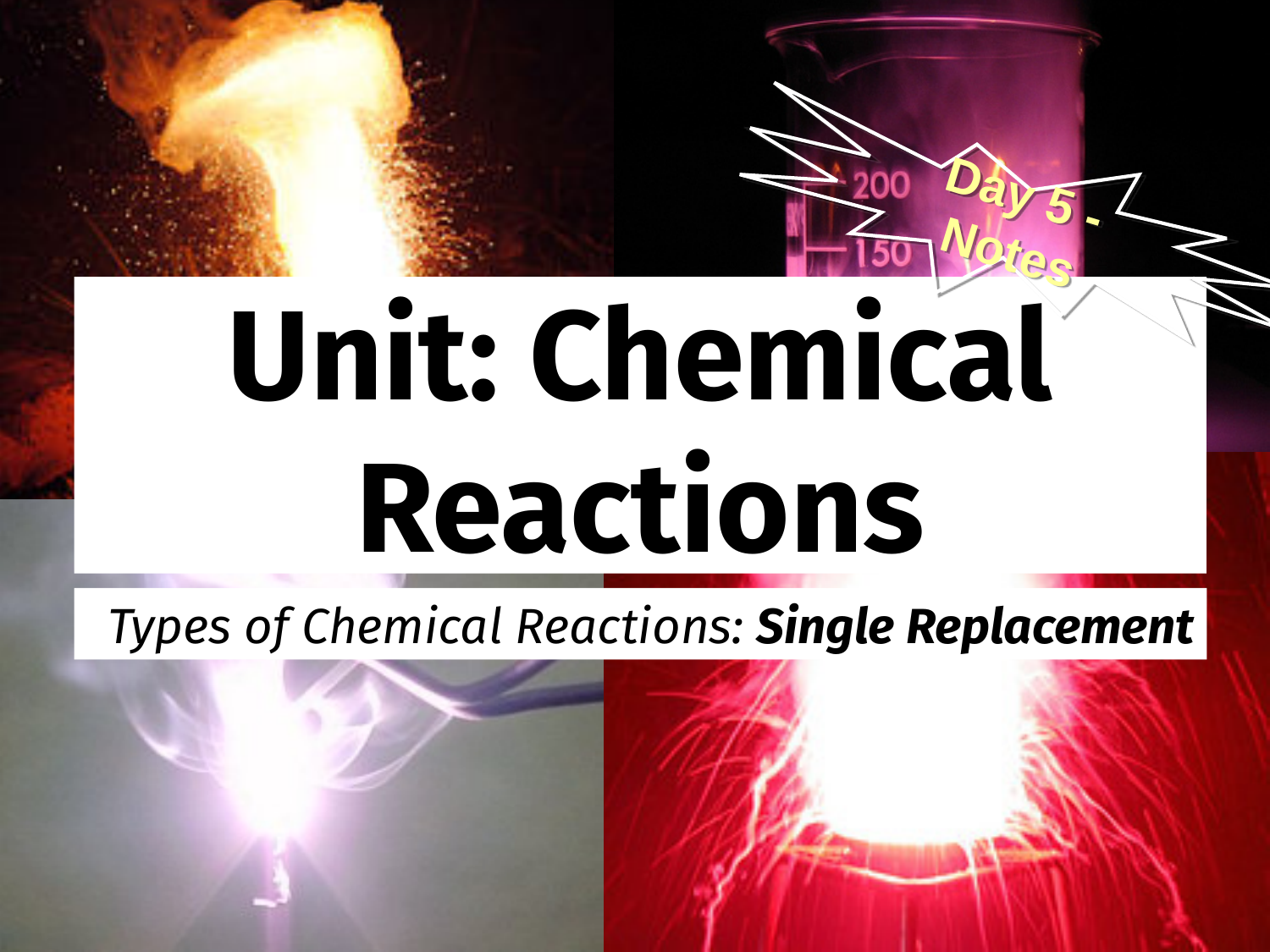

Day 5 - Notes
# Unit: Chemical Reactions
Types of Chemical Reactions: Single Replacement